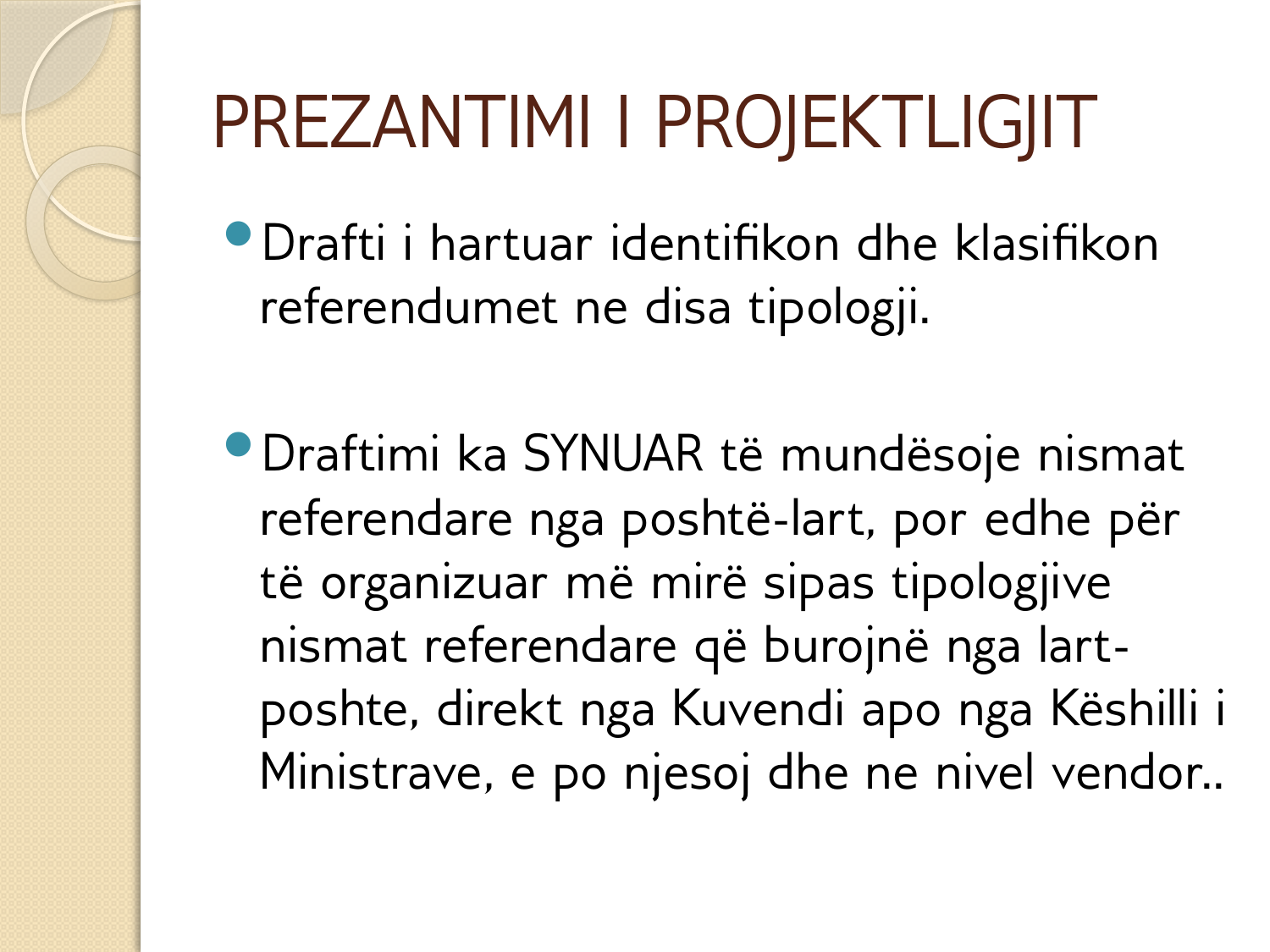

# PREZANTIMI I PROJEKTLIGJIT
Drafti i hartuar identifikon dhe klasifikon referendumet ne disa tipologji.

Draftimi ka SYNUAR të mundësoje nismat referendare nga poshtë-lart, por edhe për të organizuar më mirë sipas tipologjive nismat referendare që burojnë nga lart-poshte, direkt nga Kuvendi apo nga Këshilli i Ministrave, e po njesoj dhe ne nivel vendor..